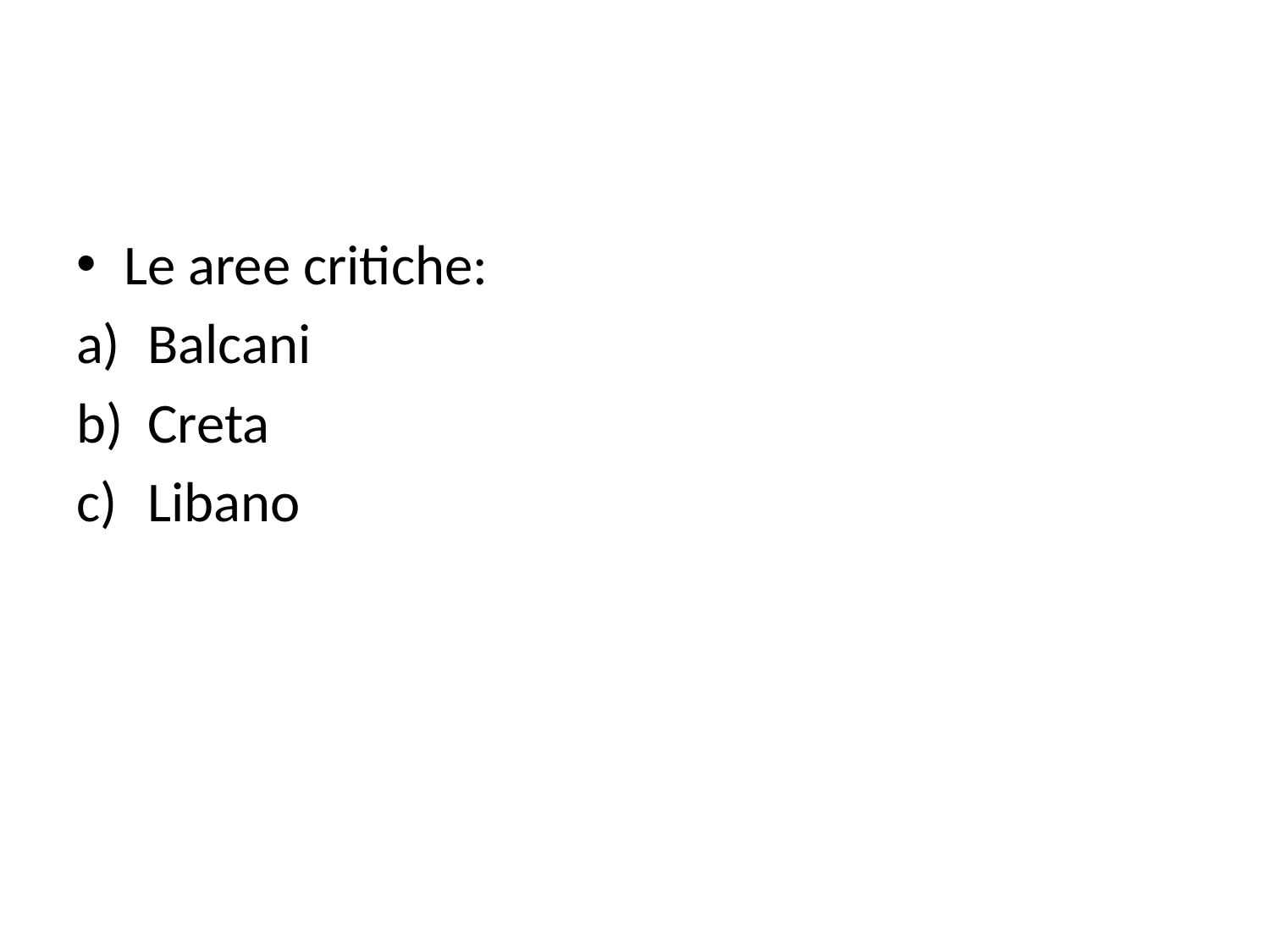

#
Le aree critiche:
Balcani
Creta
Libano